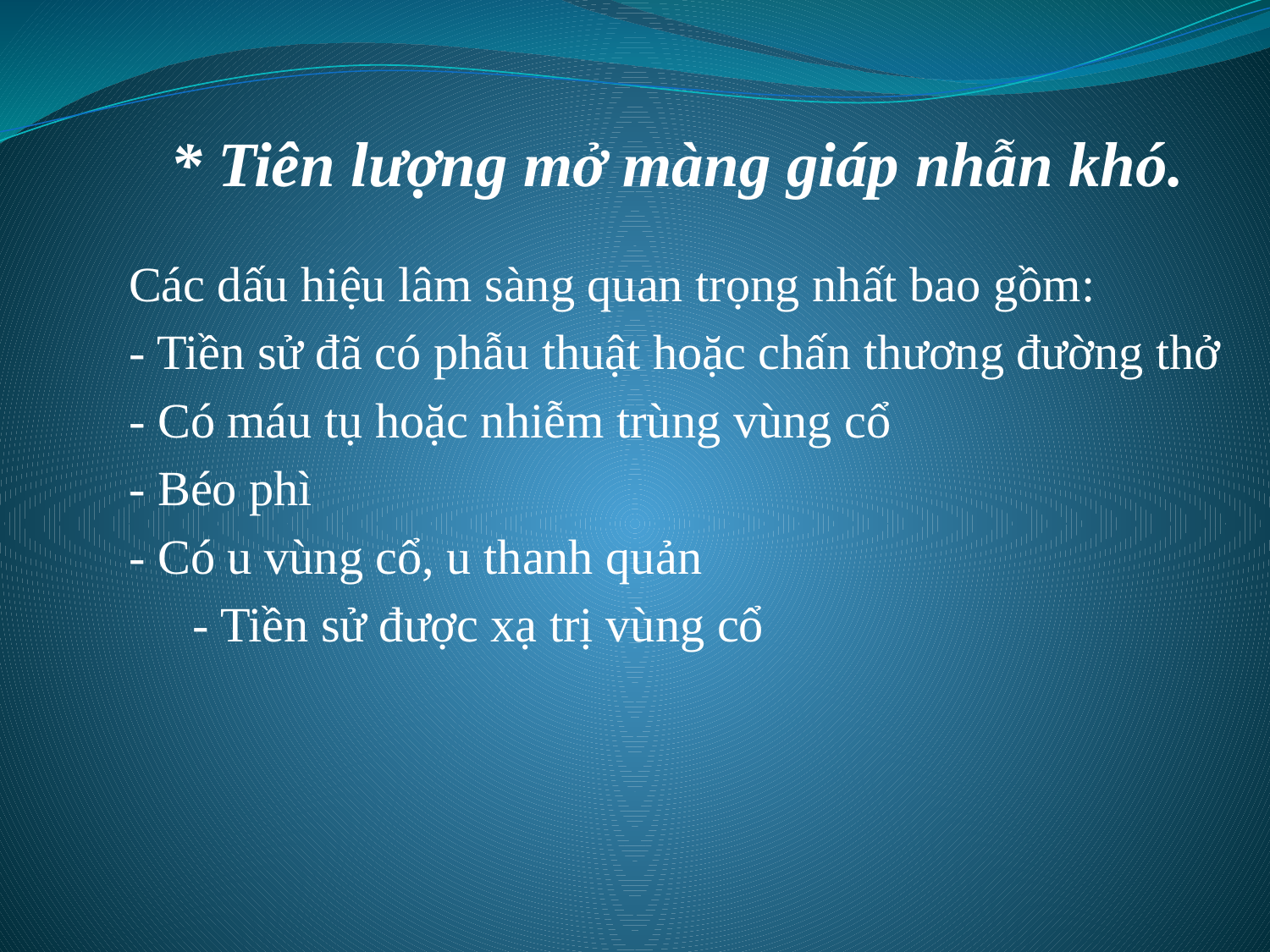

* Tiên lượng mở màng giáp nhẫn khó.

Các dấu hiệu lâm sàng quan trọng nhất bao gồm:
- Tiền sử đã có phẫu thuật hoặc chấn thương đường thở
- Có máu tụ hoặc nhiễm trùng vùng cổ
- Béo phì
- Có u vùng cổ, u thanh quản
- Tiền sử được xạ trị vùng cổ